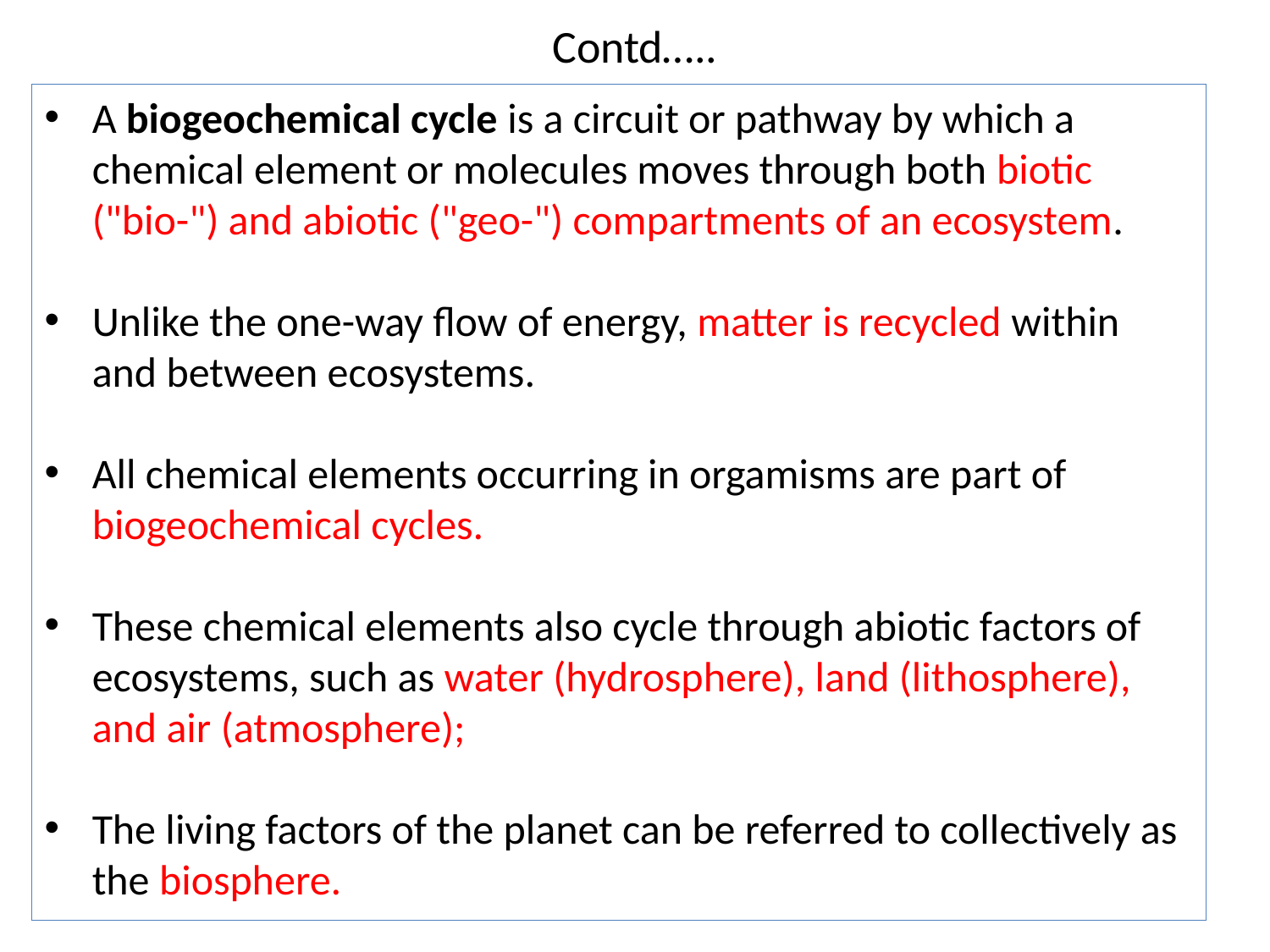

# Contd…..
A biogeochemical cycle is a circuit or pathway by which a chemical element or molecules moves through both biotic ("bio-") and abiotic ("geo-") compartments of an ecosystem.

Unlike the one-way flow of energy, matter is recycled within and between ecosystems.

All chemical elements occurring in orgamisms are part of biogeochemical cycles.

These chemical elements also cycle through abiotic factors of ecosystems, such as water (hydrosphere), land (lithosphere), and air (atmosphere);

The living factors of the planet can be referred to collectively as the biosphere.